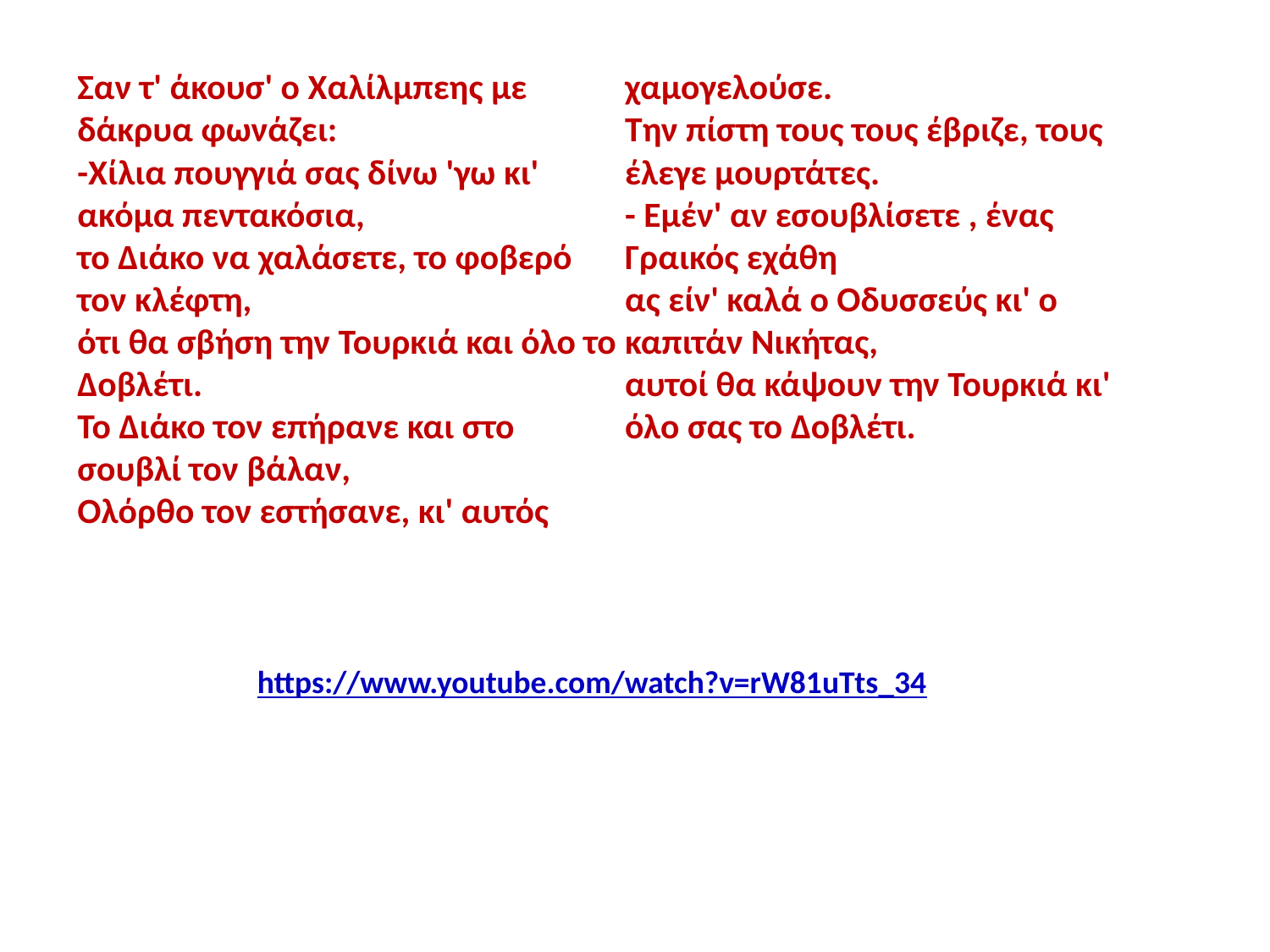

Σαν τ' άκουσ' ο Χαλίλμπεης με δάκρυα φωνάζει:
-Χίλια πουγγιά σας δίνω 'γω κι' ακόμα πεντακόσια,
το Διάκο να χαλάσετε, το φοβερό τον κλέφτη,
ότι θα σβήση την Τουρκιά και όλο το Δοβλέτι.
Το Διάκο τον επήρανε και στο σουβλί τον βάλαν,
Ολόρθο τον εστήσανε, κι' αυτός χαμογελούσε.
Την πίστη τους τους έβριζε, τους έλεγε μουρτάτες.
- Εμέν' αν εσουβλίσετε , ένας Γραικός εχάθη
ας είν' καλά ο Οδυσσεύς κι' ο καπιτάν Νικήτας,
αυτοί θα κάψουν την Τουρκιά κι' όλο σας το Δοβλέτι.
https://www.youtube.com/watch?v=rW81uTts_34